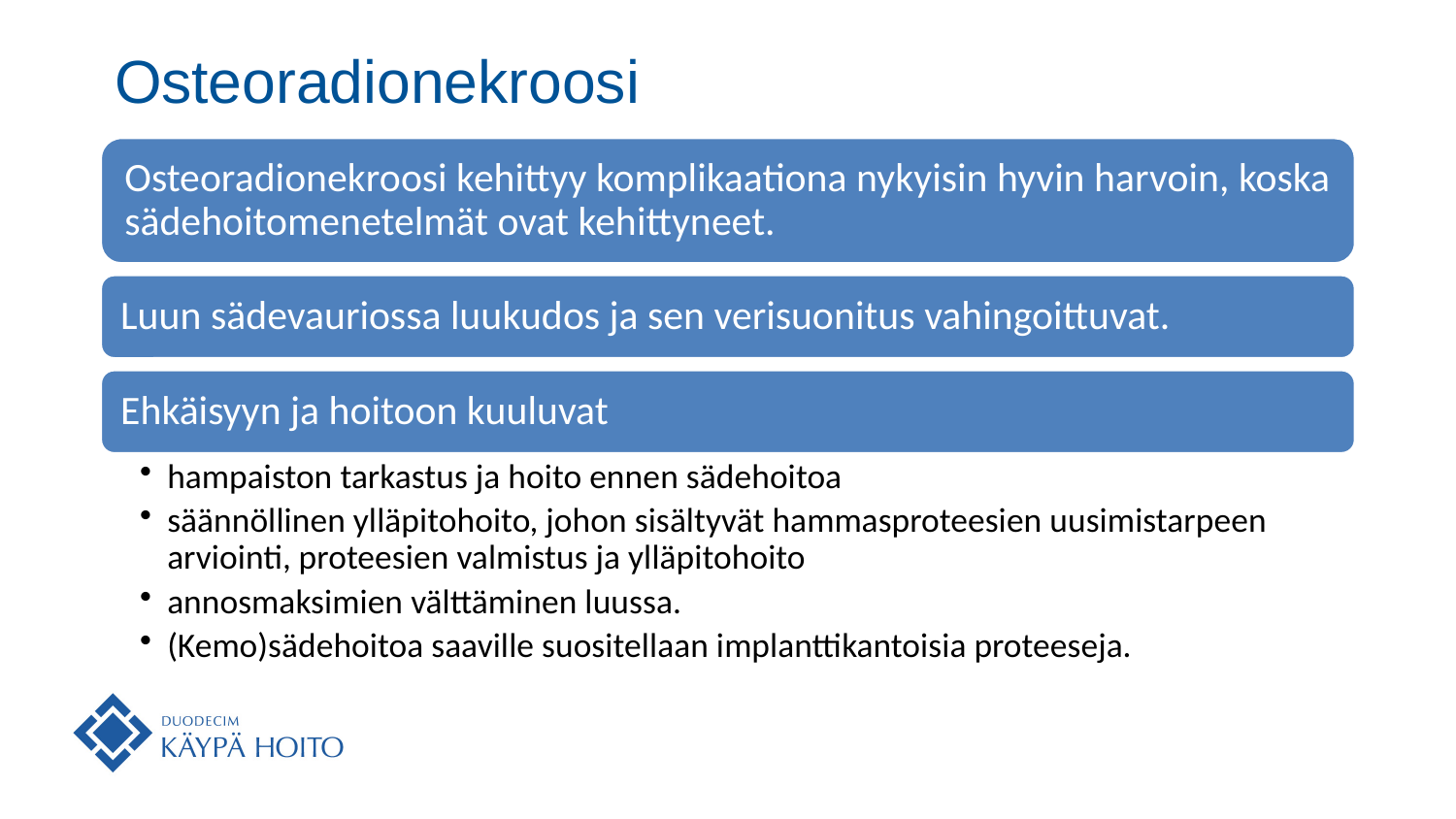

# Osteoradionekroosi
Osteoradionekroosi kehittyy komplikaationa nykyisin hyvin harvoin, koska sädehoitomenetelmät ovat kehittyneet.
Luun sädevauriossa luukudos ja sen verisuonitus vahingoittuvat.
Ehkäisyyn ja hoitoon kuuluvat
hampaiston tarkastus ja hoito ennen sädehoitoa
säännöllinen ylläpitohoito, johon sisältyvät hammasproteesien uusimistarpeen arviointi, proteesien valmistus ja ylläpitohoito
annosmaksimien välttäminen luussa.
(Kemo)sädehoitoa saaville suositellaan implanttikantoisia proteeseja.